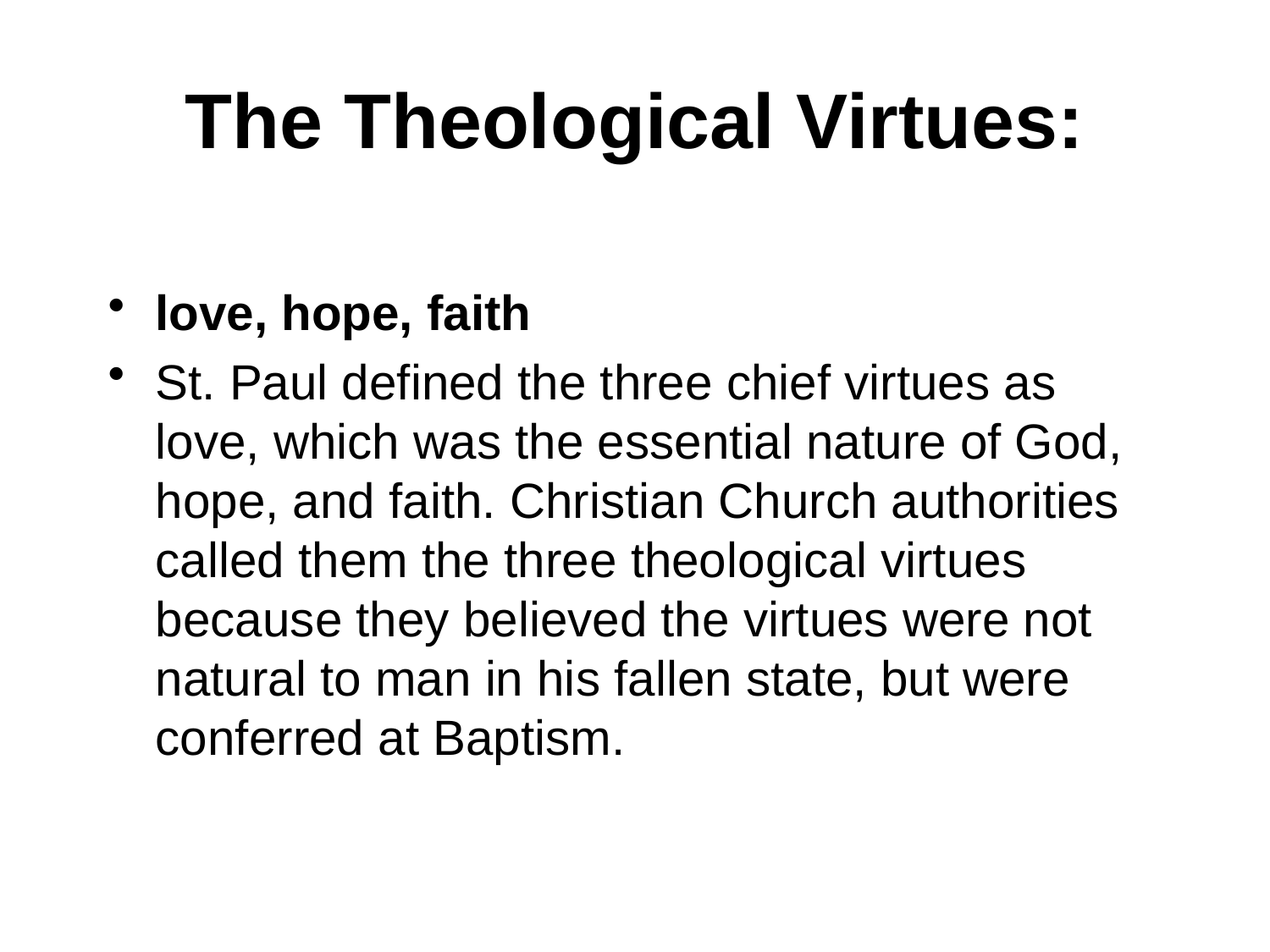

# The Theological Virtues:
love, hope, faith
St. Paul defined the three chief virtues as love, which was the essential nature of God, hope, and faith. Christian Church authorities called them the three theological virtues because they believed the virtues were not natural to man in his fallen state, but were conferred at Baptism.